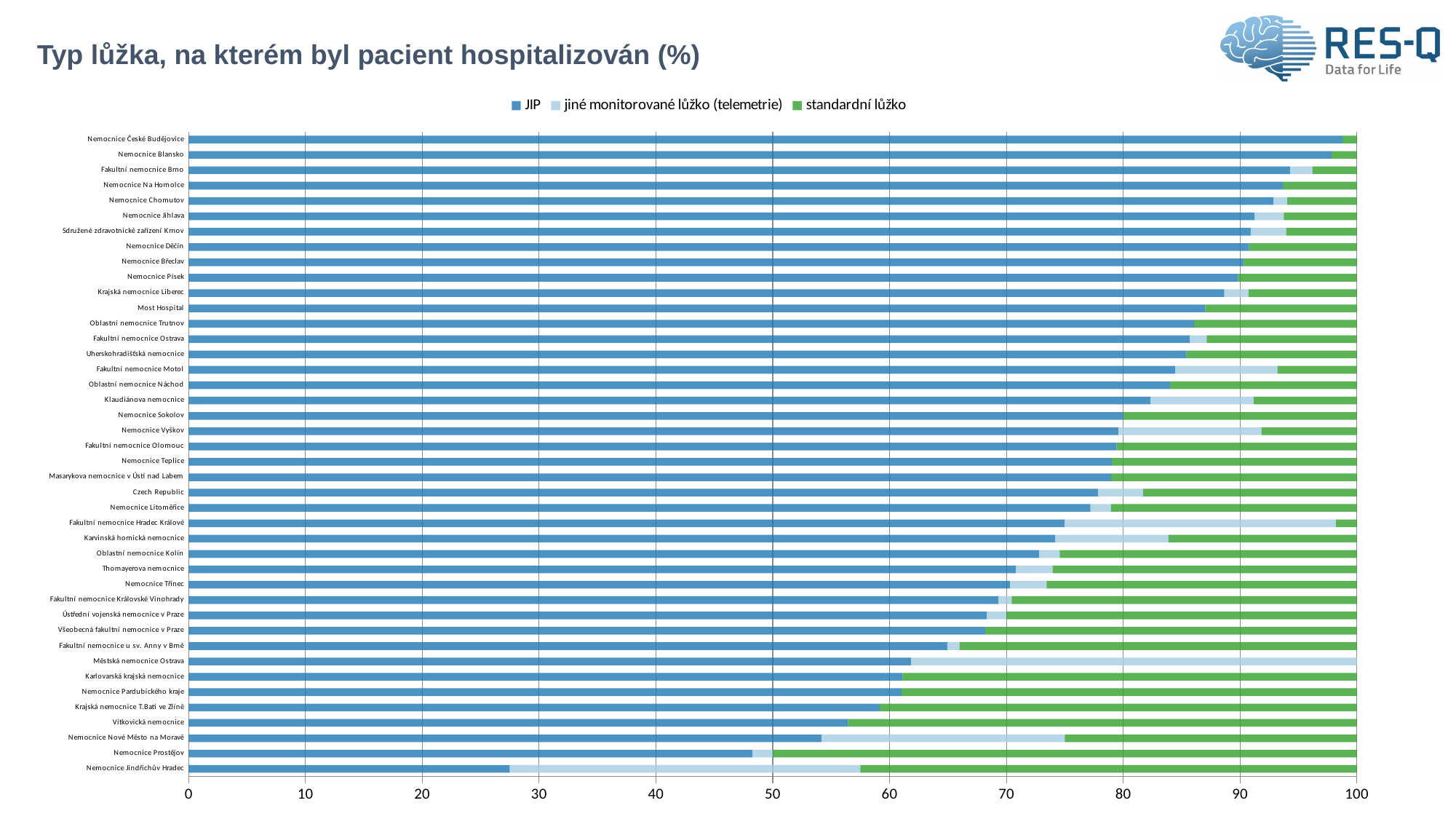

# Typ lůžka, na kterém byl pacient hospitalizován (%)

### Chart

| Category | JIP | jiné monitorované lůžko (telemetrie) | standardní lůžko |
|---|---|---|---|
| Nemocnice Jindřichův Hradec | 27.5 | 30.0 | 42.5 |
| Nemocnice Prostějov | 48.275862 | 1.724138 | 50.0 |
| Nemocnice Nové Město na Moravě | 54.166667 | 20.833333 | 25.0 |
| Vítkovická nemocnice | 56.451613 | 0.0 | 43.548387 |
| Krajská nemocnice T.Bati ve Zlíně | 59.166667 | 0.0 | 40.833333 |
| Nemocnice Pardubického kraje | 61.016949 | 0.0 | 38.983051 |
| Karlovarská krajská nemocnice | 61.111111 | 0.0 | 38.888889 |
| Městská nemocnice Ostrava | 61.842105 | 38.157895 | 0.0 |
| Fakultní nemocnice u sv. Anny v Brně | 64.948454 | 1.030928 | 34.020619 |
| Všeobecná fakultní nemocnice v Praze | 68.181818 | 0.0 | 31.818182 |
| Ústřední vojenská nemocnice v Praze | 68.333333 | 1.666667 | 30.0 |
| Fakultní nemocnice Královské Vinohrady | 69.318182 | 1.136364 | 29.545455 |
| Nemocnice Třinec | 70.3125 | 3.125 | 26.5625 |
| Thomayerova nemocnice | 70.833333 | 3.125 | 26.041667 |
| Oblastní nemocnice Kolín | 72.807018 | 1.754386 | 25.438596 |
| Karvinská hornická nemocnice | 74.193548 | 9.677419 | 16.129032 |
| Fakultní nemocnice Hradec Králové | 75.0 | 23.214286 | 1.785714 |
| Nemocnice Litoměřice | 77.192982 | 1.754386 | 21.052632 |
| Czech Republic | 77.835844 | 3.873348 | 18.290808 |
| Masarykova nemocnice v Ústí nad Labem | 78.947368 | 0.0 | 21.052632 |
| Nemocnice Teplice | 79.012346 | 0.0 | 20.987654 |
| Fakultní nemocnice Olomouc | 79.432624 | 0.0 | 20.567376 |
| Nemocnice Vyškov | 79.591837 | 12.244898 | 8.163265 |
| Nemocnice Sokolov | 80.0 | 0.0 | 20.0 |
| Klaudiánova nemocnice | 82.352941 | 8.823529 | 8.823529 |
| Oblastní nemocnice Náchod | 84.0 | 0.0 | 16.0 |
| Fakultní nemocnice Motol | 84.466019 | 8.737864 | 6.796117 |
| Uherskohradišťská nemocnice | 85.416667 | 0.0 | 14.583333 |
| Fakultní nemocnice Ostrava | 85.714286 | 1.428571 | 12.857143 |
| Oblastní nemocnice Trutnov | 86.046512 | 0.0 | 13.953488 |
| Most Hospital | 87.012987 | 0.0 | 12.987013 |
| Krajská nemocnice Liberec | 88.659794 | 2.061856 | 9.278351 |
| Nemocnice Písek | 89.830508 | 0.0 | 10.169492 |
| Nemocnice Břeclav | 90.322581 | 0.0 | 9.677419 |
| Nemocnice Děčín | 90.769231 | 0.0 | 9.230769 |
| Sdružené zdravotnické zařízení Krnov | 90.909091 | 3.030303 | 6.060606 |
| Nemocnice Jihlava | 91.25 | 2.5 | 6.25 |
| Nemocnice Chomutov | 92.857143 | 1.190476 | 5.952381 |
| Nemocnice Na Homolce | 93.670886 | 0.0 | 6.329114 |
| Fakultní nemocnice Brno | 94.285714 | 1.904762 | 3.809524 |
| Nemocnice Blansko | 97.826087 | 0.0 | 2.173913 |
| Nemocnice České Budějovice | 98.75 | 0.0 | 1.25 |